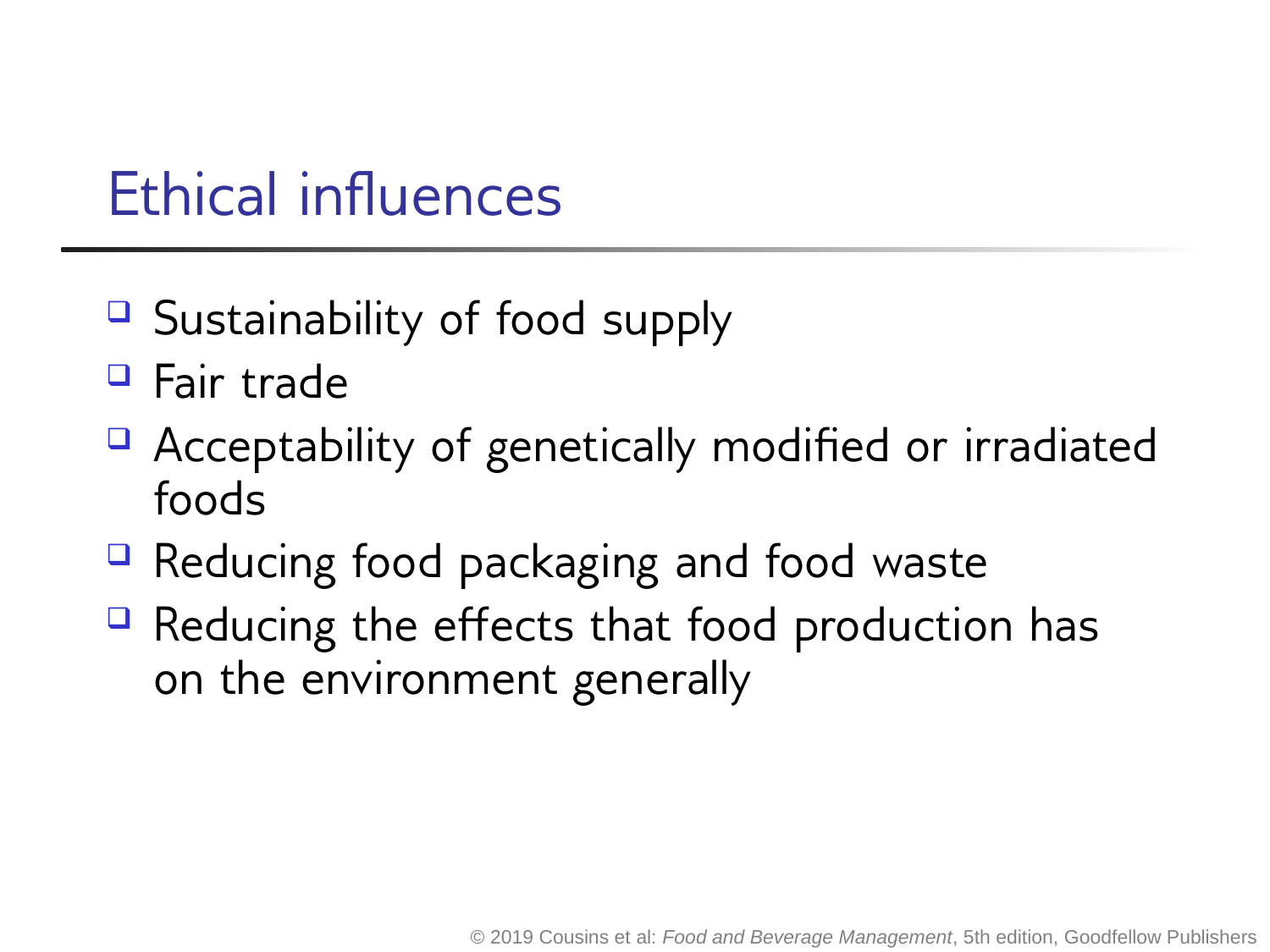

# Ethical influences
Sustainability of food supply
Fair trade
Acceptability of genetically modified or irradiated foods
Reducing food packaging and food waste
Reducing the effects that food production has on the environment generally